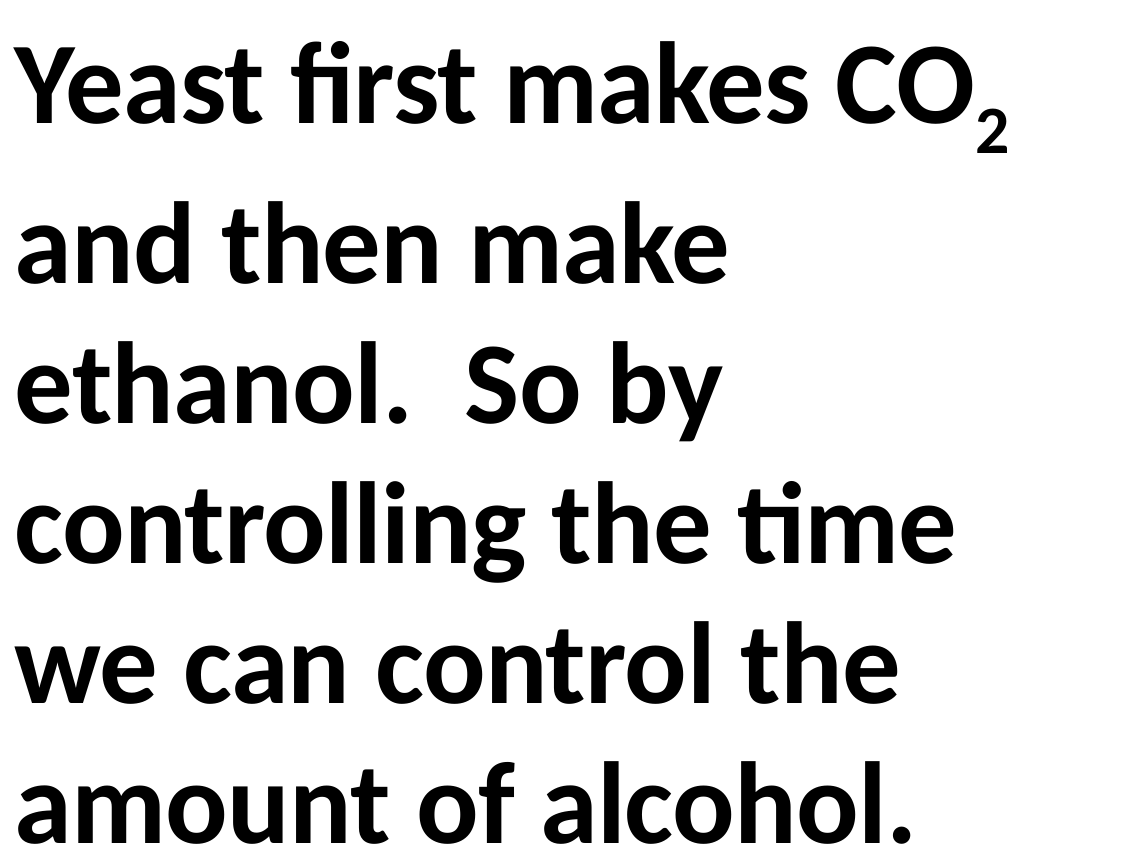

Yeast first makes CO2 and then make ethanol.  So by controlling the time we can control the amount of alcohol.